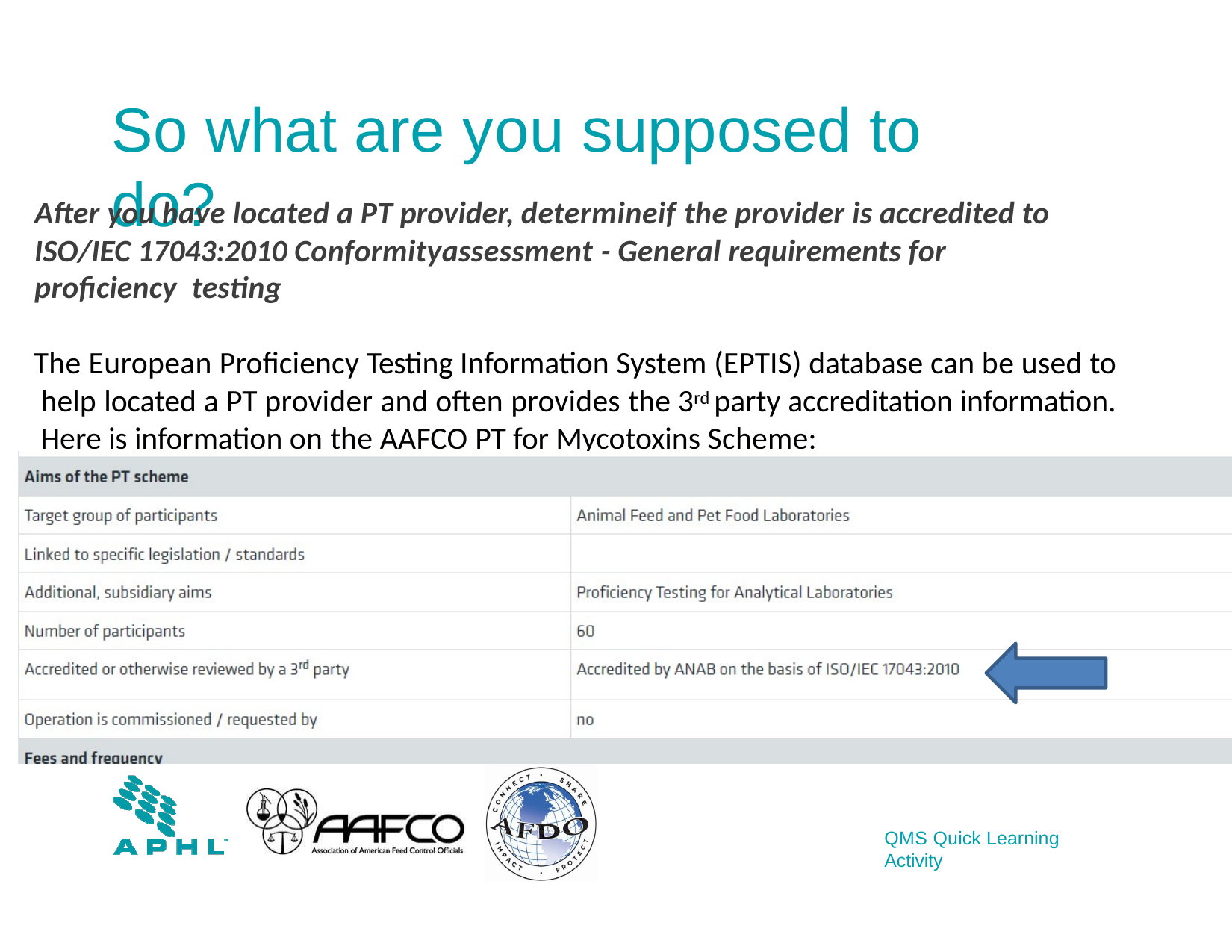

# So what are you supposed to do?
After you have located a PT provider, determineif the provider is accredited to  ISO/IEC 17043:2010 Conformityassessment - General requirements for proficiency  testing

The European Proficiency Testing Information System (EPTIS) database can be used to  help located a PT provider and often provides the 3rd party accreditation information.  Here is information on the AAFCO PT for Mycotoxins Scheme:

QMS Quick Learning Activity